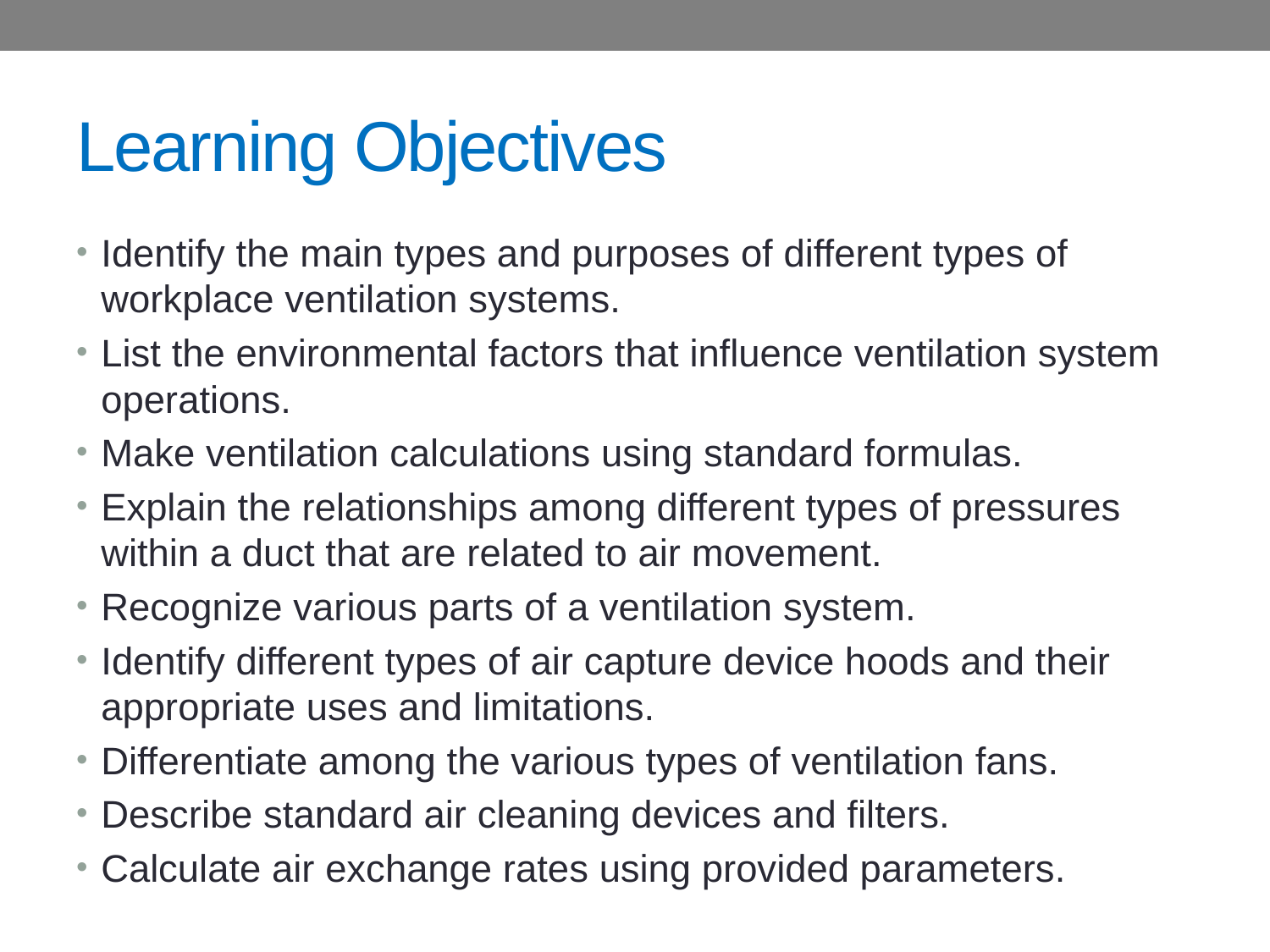

# Learning Objectives
Identify the main types and purposes of different types of workplace ventilation systems.
List the environmental factors that influence ventilation system operations.
Make ventilation calculations using standard formulas.
Explain the relationships among different types of pressures within a duct that are related to air movement.
Recognize various parts of a ventilation system.
Identify different types of air capture device hoods and their appropriate uses and limitations.
Differentiate among the various types of ventilation fans.
Describe standard air cleaning devices and filters.
Calculate air exchange rates using provided parameters.